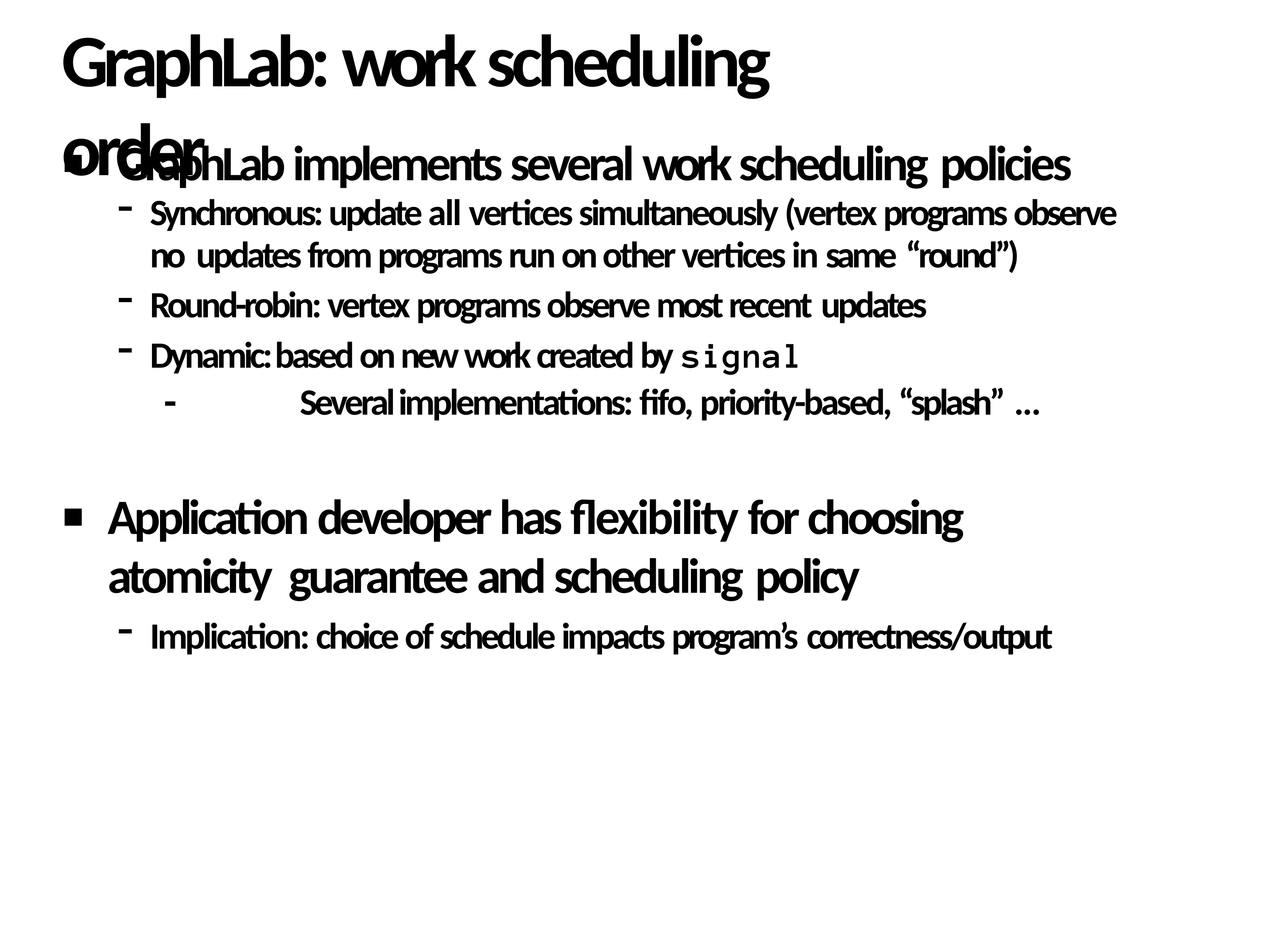

# GraphLab: work scheduling order
GraphLab implements several work scheduling policies
Synchronous: update all vertices simultaneously (vertex programs observe no  updates from programs run on other vertices in same “round”)
Round-robin: vertex programs observe most recent updates
Dynamic: based on new work created by signal
-	Several implementations: fifo, priority-based, “splash” ...

Application developer has flexibility for choosing atomicity  guarantee and scheduling policy
Implication: choice of schedule impacts program’s correctness/output
20